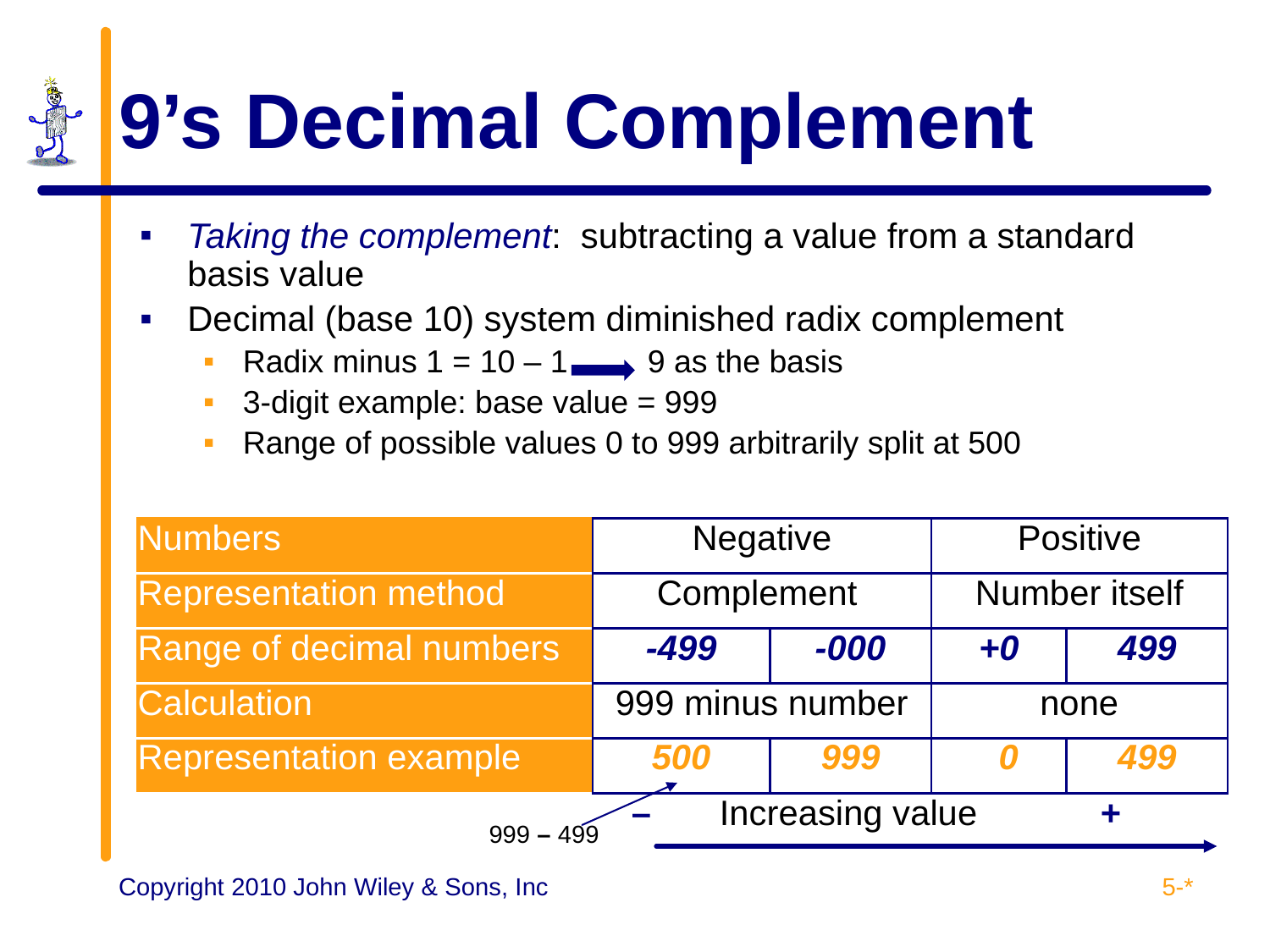

# 9’s Decimal Complement
Taking the complement:  subtracting a value from a standard basis value
Decimal (base 10) system diminished radix complement
Radix minus 1 = 10 – 1         9 as the basis
3-digit example: base value = 999
Range of possible values 0 to 999 arbitrarily split at 500

| Numbers | Negative |  | Positive |  |
| --- | --- | --- | --- | --- |
| Representation method | Complement |  | Number itself |  |
| Range of decimal numbers | -499 | -000 | +0 | 499 |
| Calculation | 999 minus number |  | none |  |
| Representation example | 500 | 999 | 0 | 499 |
|  | – Increasing value + |  |  |  |
999 – 499
5-*
Copyright 2010 John Wiley & Sons, Inc